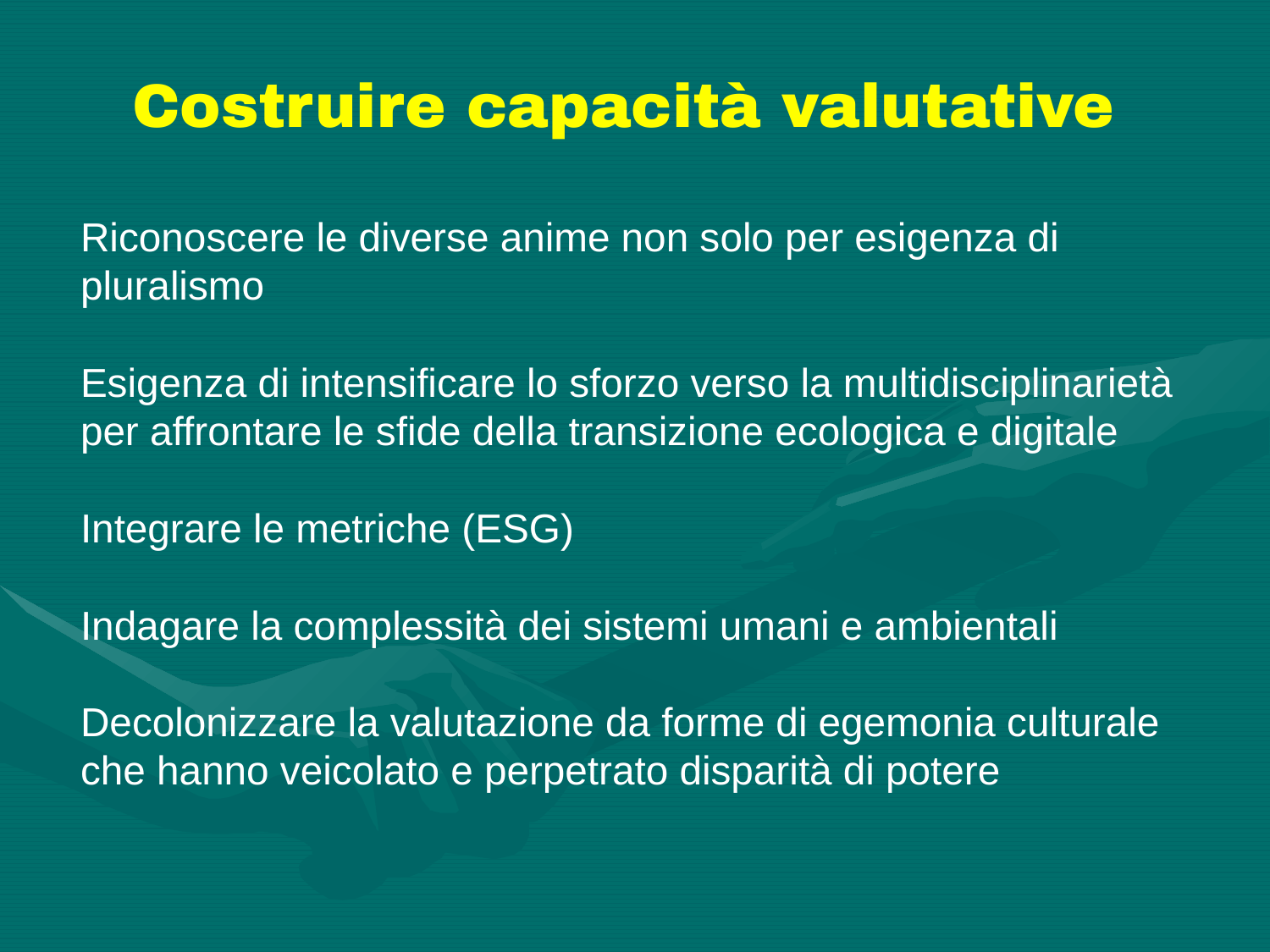

Costruire capacità valutative
Riconoscere le diverse anime non solo per esigenza di pluralismo

Esigenza di intensificare lo sforzo verso la multidisciplinarietà per affrontare le sfide della transizione ecologica e digitale

Integrare le metriche (ESG)

Indagare la complessità dei sistemi umani e ambientali

Decolonizzare la valutazione da forme di egemonia culturale che hanno veicolato e perpetrato disparità di potere